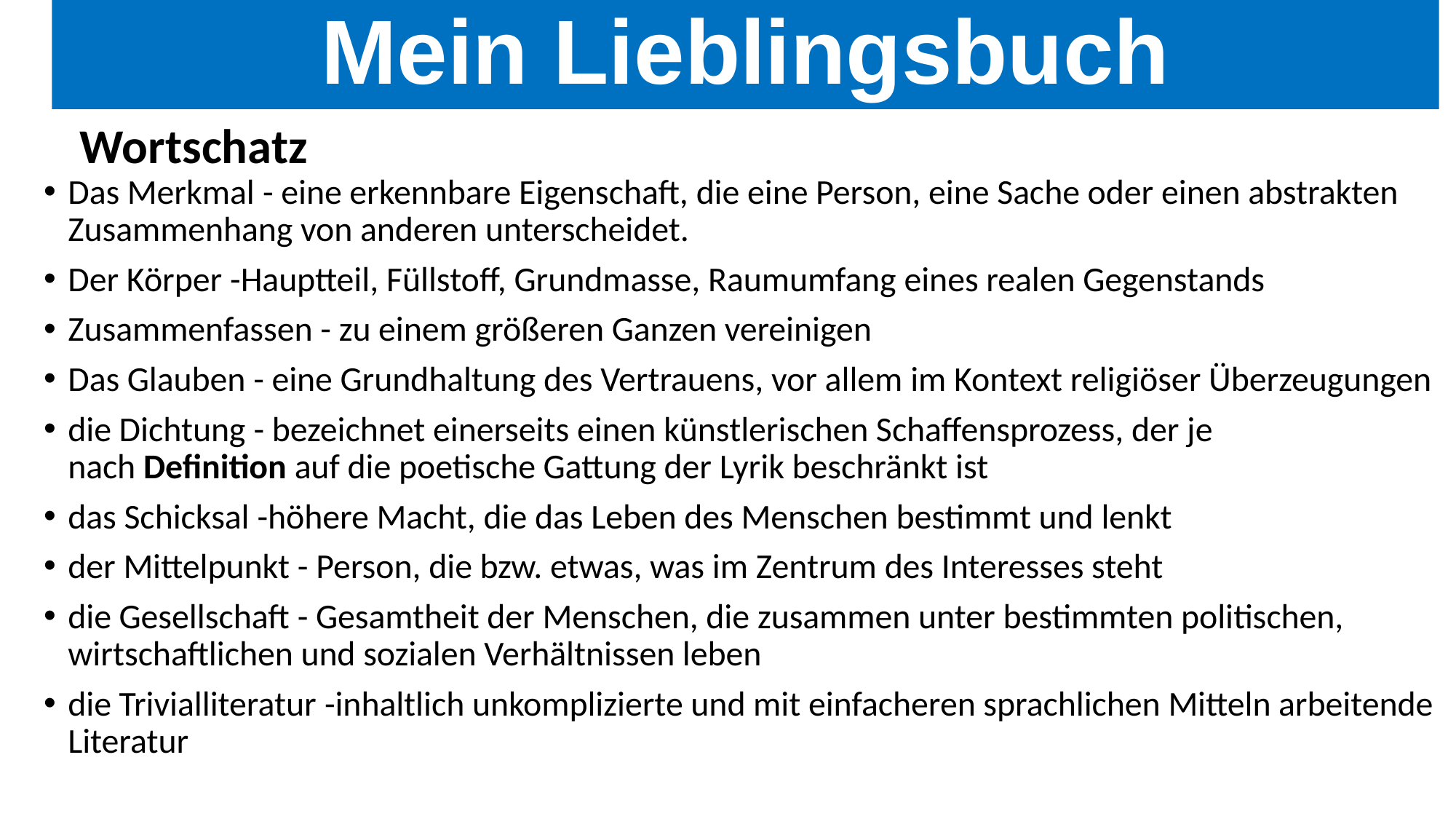

Mein Lieblingsbuch
Wortschatz

Das Merkmal - eine erkennbare Eigenschaft, die eine Person, eine Sache oder einen abstrakten Zusammenhang von anderen unterscheidet.
Der Körper -Hauptteil, Füllstoff, Grundmasse, Raumumfang eines realen Gegenstands
Zusammenfassen - zu einem größeren Ganzen vereinigen
Das Glauben - eine Grundhaltung des Vertrauens, vor allem im Kontext religiöser Überzeugungen
die Dichtung - bezeichnet einerseits einen künstlerischen Schaffensprozess, der je nach Definition auf die poetische Gattung der Lyrik beschränkt ist
das Schicksal -höhere Macht, die das Leben des Menschen bestimmt und lenkt
der Mittelpunkt - Person, die bzw. etwas, was im Zentrum des Interesses steht
die Gesellschaft - Gesamtheit der Menschen, die zusammen unter bestimmten politischen, wirtschaftlichen und sozialen Verhältnissen leben
die Trivialliteratur -inhaltlich unkomplizierte und mit einfacheren sprachlichen Mitteln arbeitende Literatur